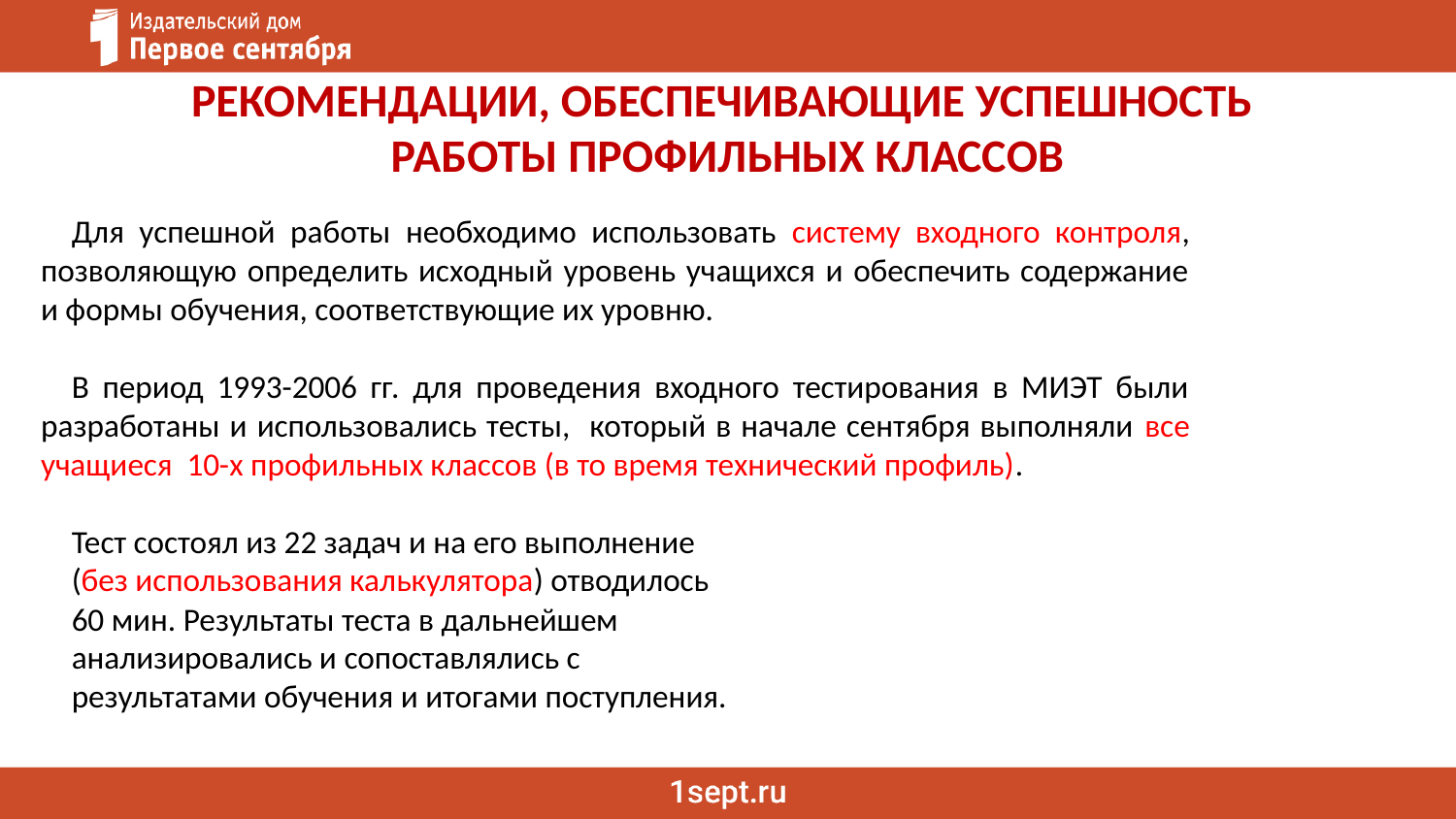

РЕКОМЕНДАЦИИ, ОБЕСПЕЧИВАЮЩИЕ УСПЕШНОСТЬ
РАБОТЫ ПРОФИЛЬНЫХ КЛАССОВ
Для успешной работы необходимо использовать систему входного контроля, позволяющую определить исходный уровень учащихся и обеспечить содержание и формы обучения, соответствующие их уровню.

В период 1993-2006 гг. для проведения входного тестирования в МИЭТ были разработаны и использовались тесты,  который в начале сентября выполняли все учащиеся  10-х профильных классов (в то время технический профиль).

Тест состоял из 22 задач и на его выполнение
(без использования калькулятора) отводилось
60 мин. Результаты теста в дальнейшем
анализировались и сопоставлялись с
результатами обучения и итогами поступления.